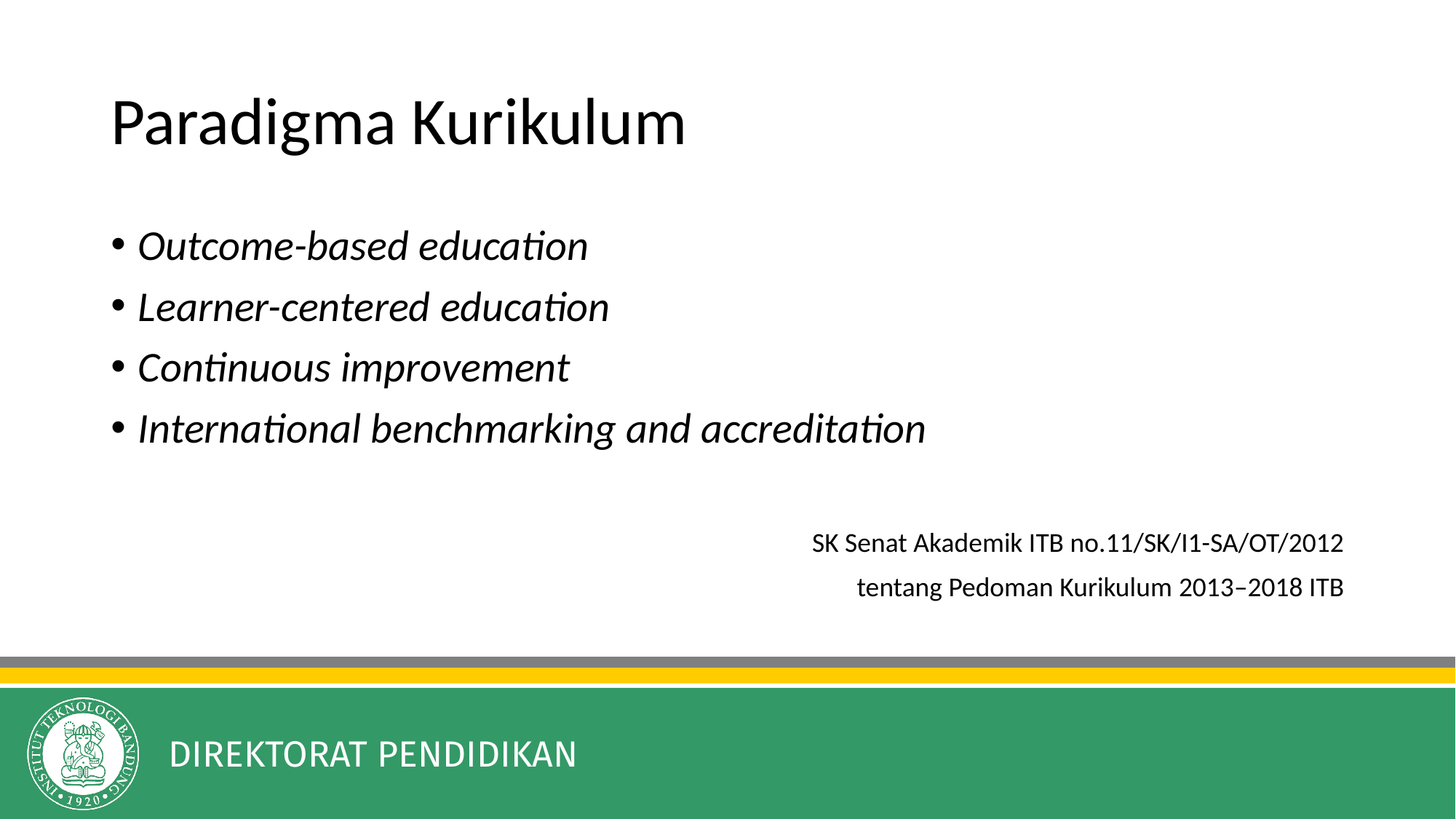

# Paradigma Kurikulum
Outcome-based education
Learner-centered education
Continuous improvement
International benchmarking and accreditation

SK Senat Akademik ITB no.11/SK/I1-SA/OT/2012
tentang Pedoman Kurikulum 2013–2018 ITB